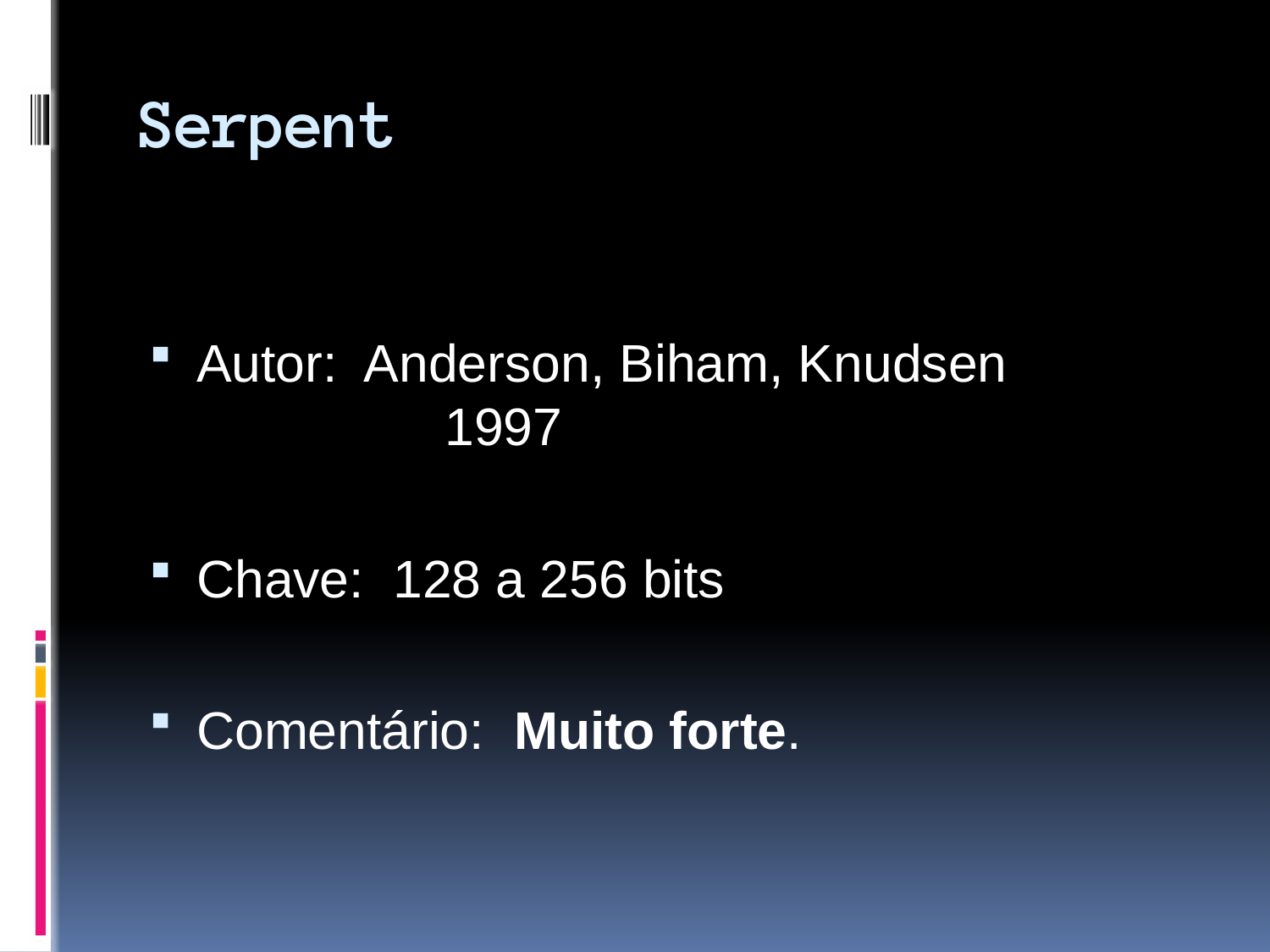

# Serpent

Autor:  Anderson, Biham, Knudsen
                 1997

Chave:  128 a 256 bits

Comentário:  Muito forte.